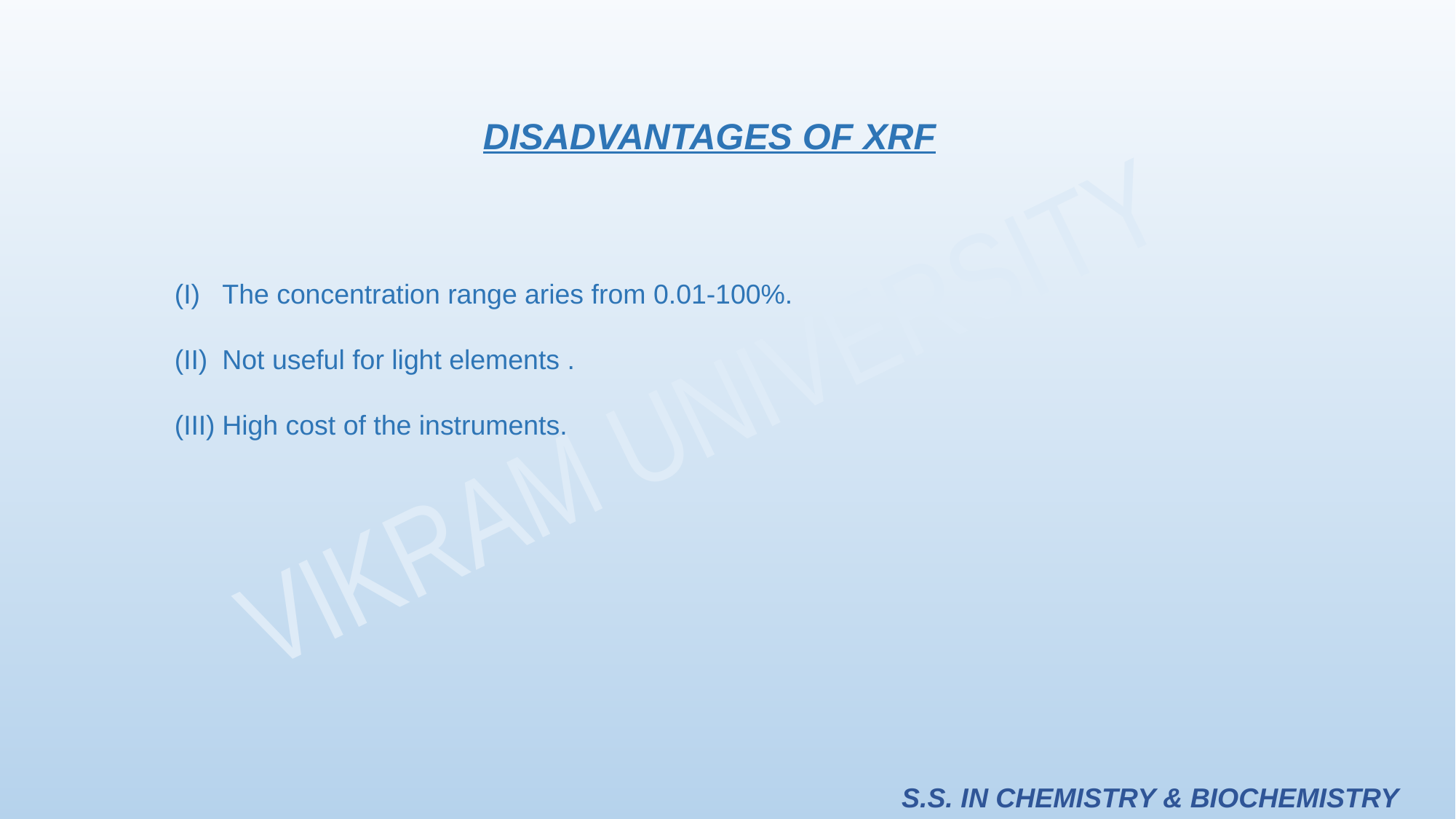

DISADVANTAGES OF XRF

The concentration range aries from 0.01-100%.
Not useful for light elements .
High cost of the instruments.

S.S. IN CHEMISTRY & BIOCHEMISTRY